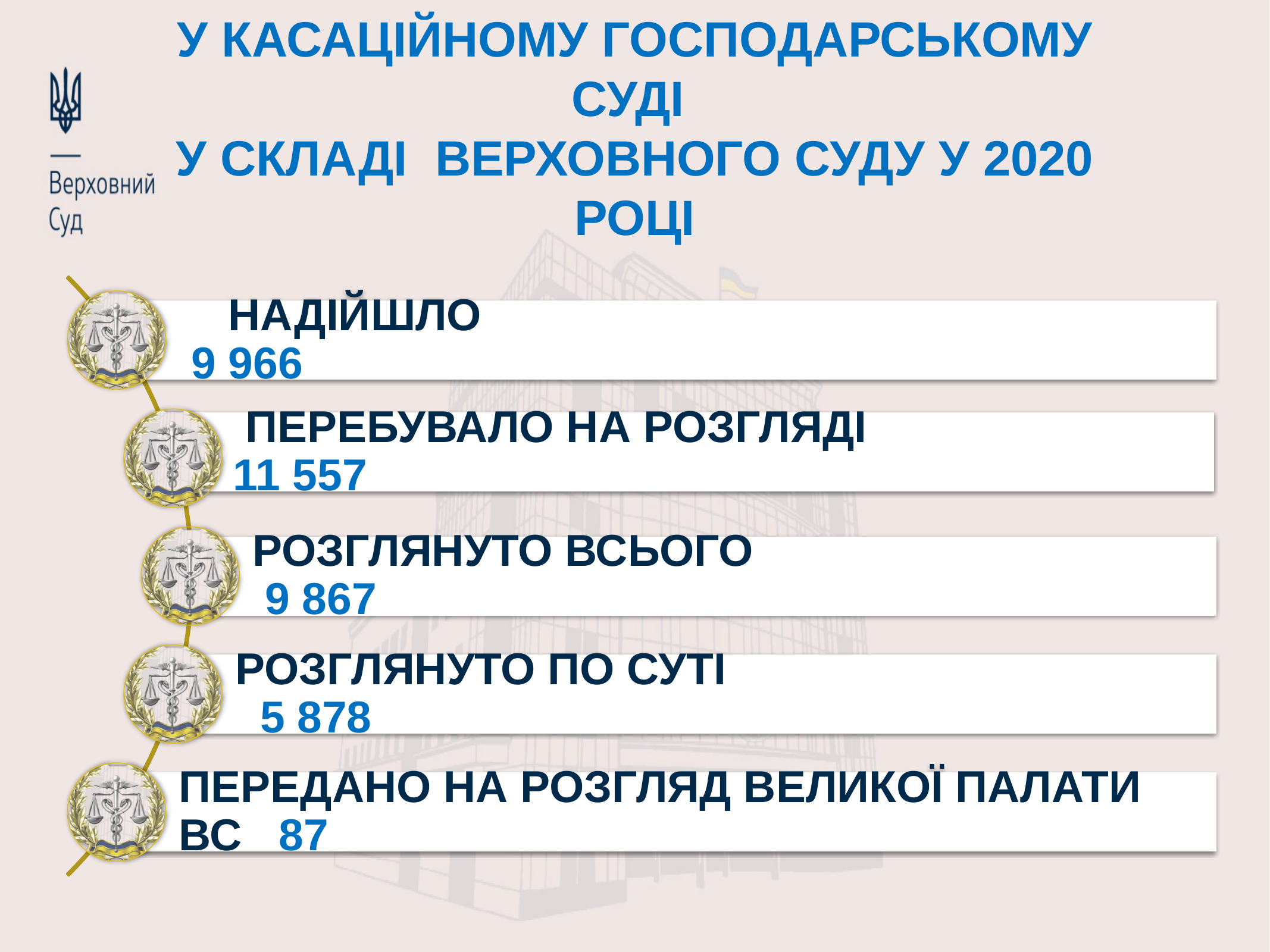

У КАСАЦІЙНОМУ ГОСПОДАРСЬКОМУ СУДІ
У СКЛАДІ  ВЕРХОВНОГО СУДУ У 2020 РОЦІ
    НАДІЙШЛО                                                            9 966
 ПЕРЕБУВАЛО НА РОЗГЛЯДІ                           11 557
РОЗГЛЯНУТО ВСЬОГО                                      9 867
РОЗГЛЯНУТО ПО СУТІ                                         5 878
ПЕРЕДАНО НА РОЗГЛЯД ВЕЛИКОЇ ПАЛАТИ ВС   87